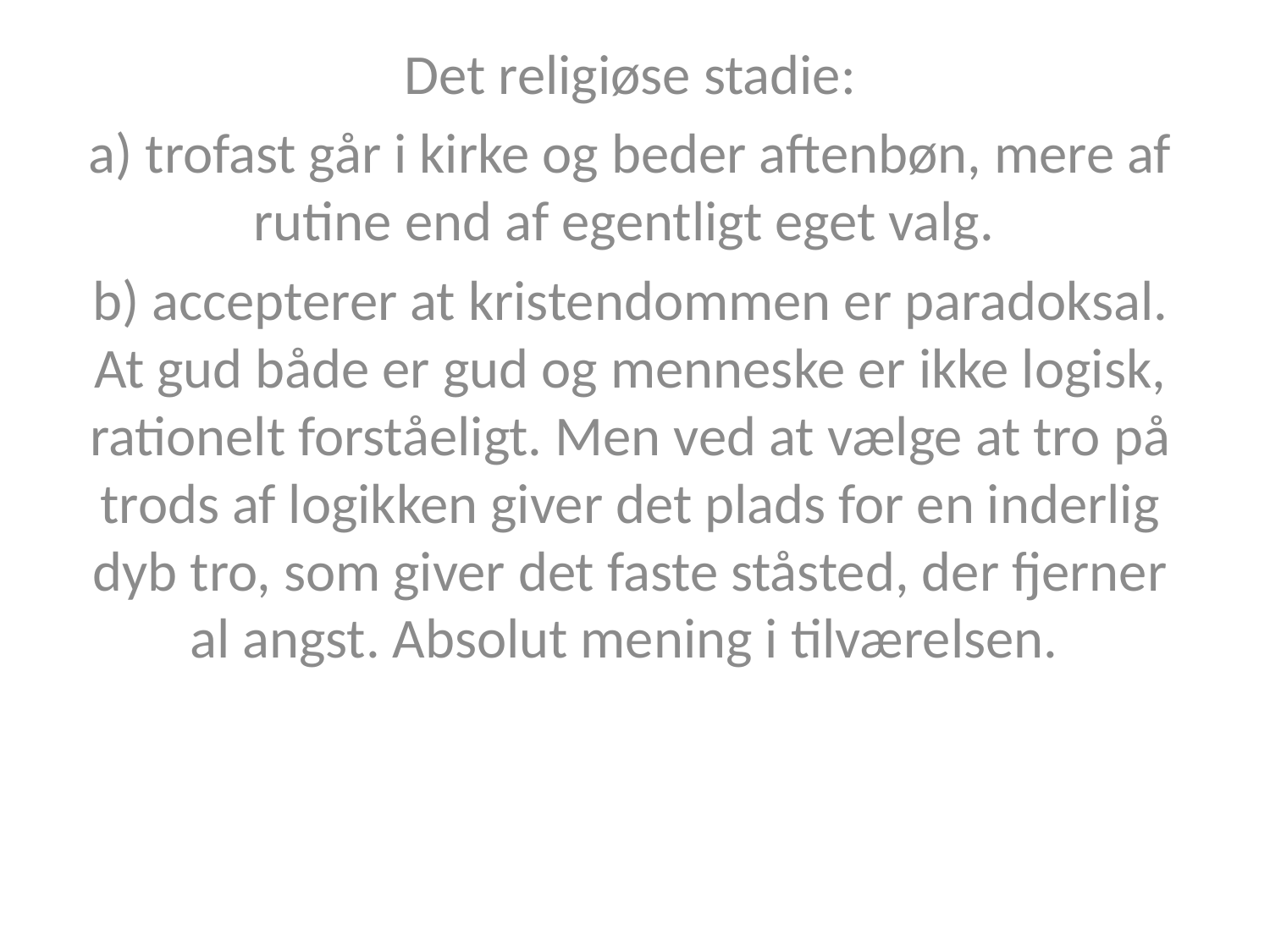

Det religiøse stadie:
a) trofast går i kirke og beder aftenbøn, mere af rutine end af egentligt eget valg.
b) accepterer at kristendommen er paradoksal. At gud både er gud og menneske er ikke logisk, rationelt forståeligt. Men ved at vælge at tro på trods af logikken giver det plads for en inderlig dyb tro, som giver det faste ståsted, der fjerner al angst. Absolut mening i tilværelsen.